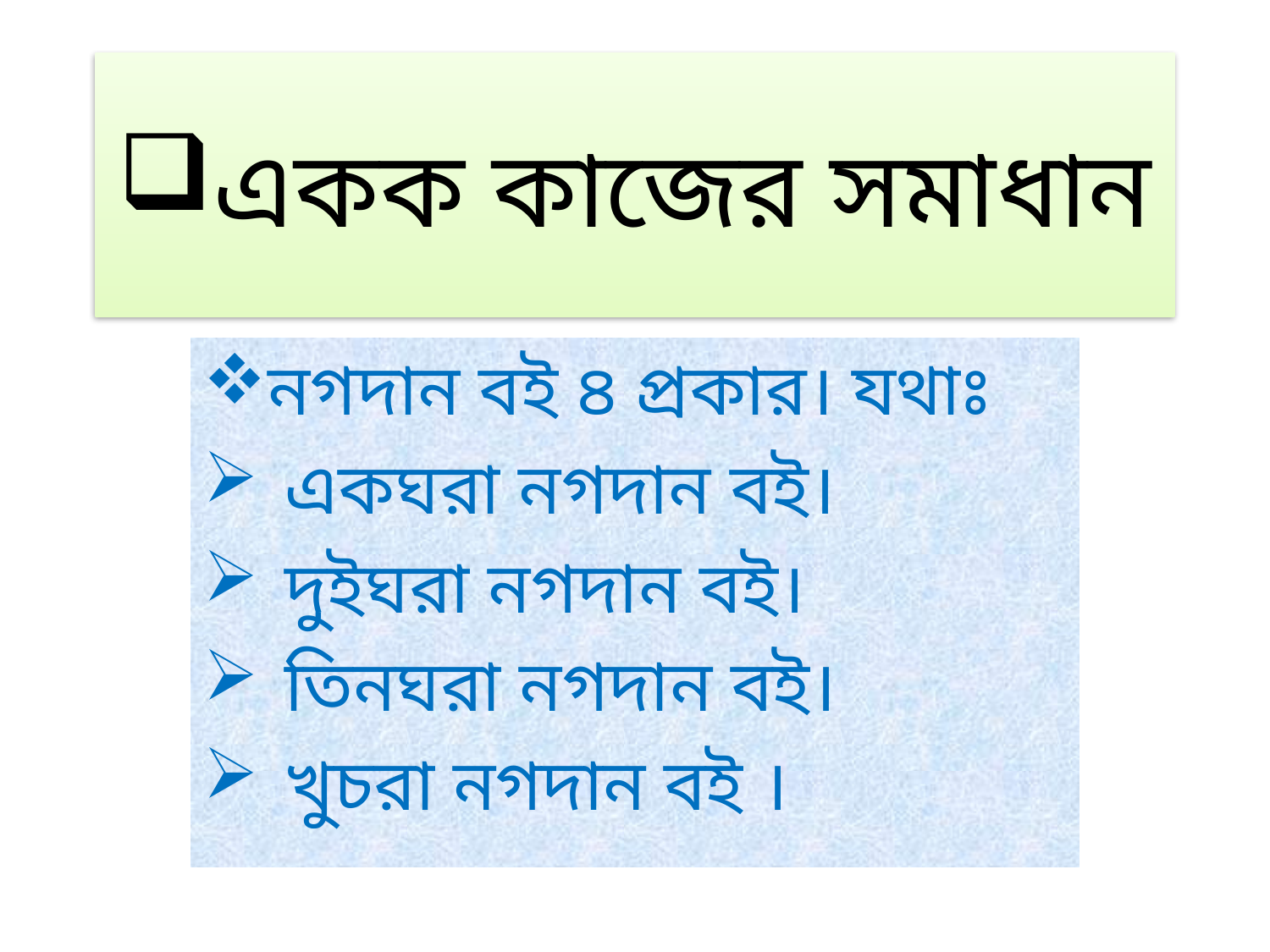

# একক কাজের সমাধান
নগদান বই ৪ প্রকার। যথাঃ
 একঘরা নগদান বই।
 দুইঘরা নগদান বই।
 তিনঘরা নগদান বই।
 খুচরা নগদান বই ।